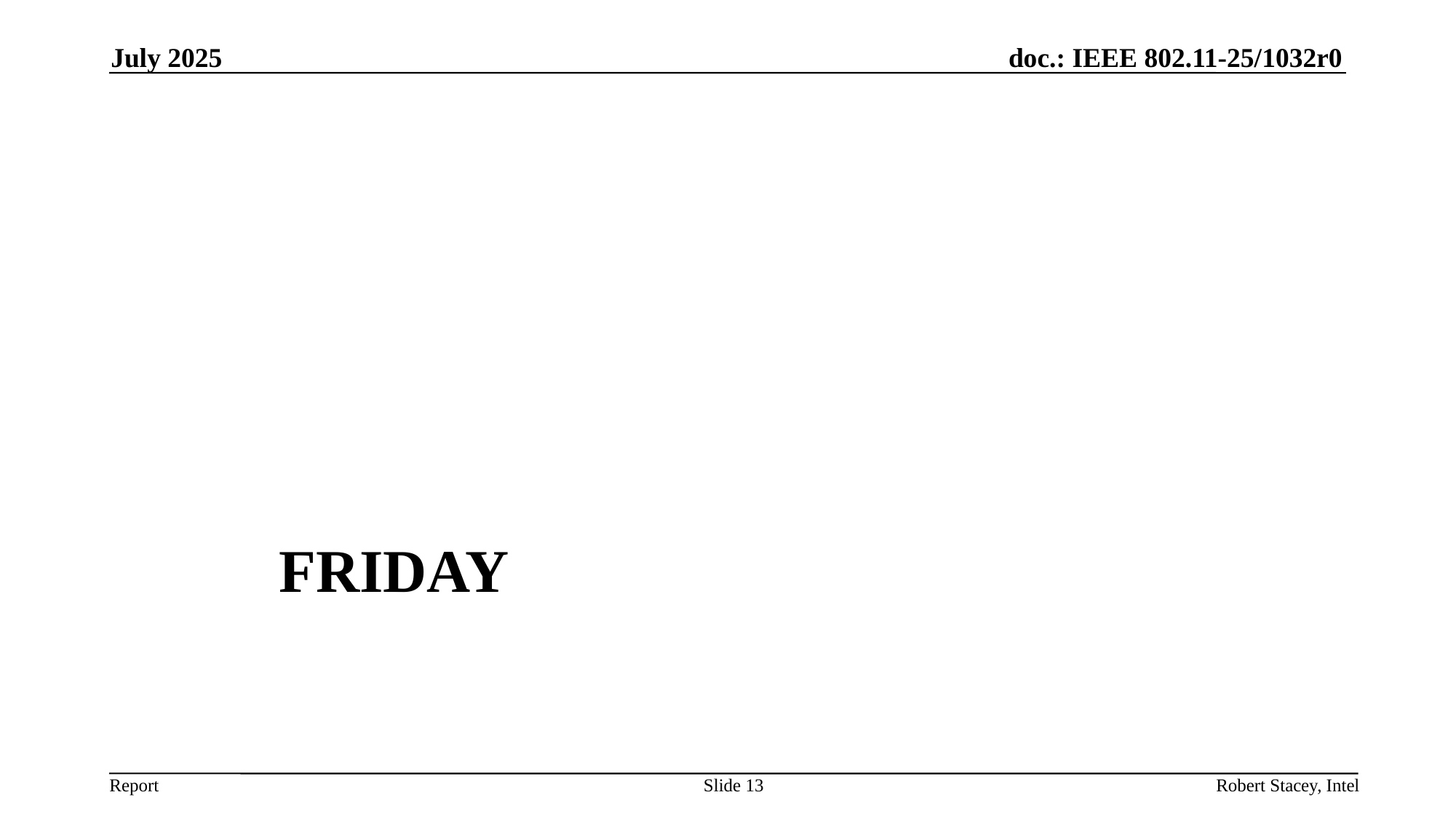

July 2025

# Friday
Slide 13
Robert Stacey, Intel